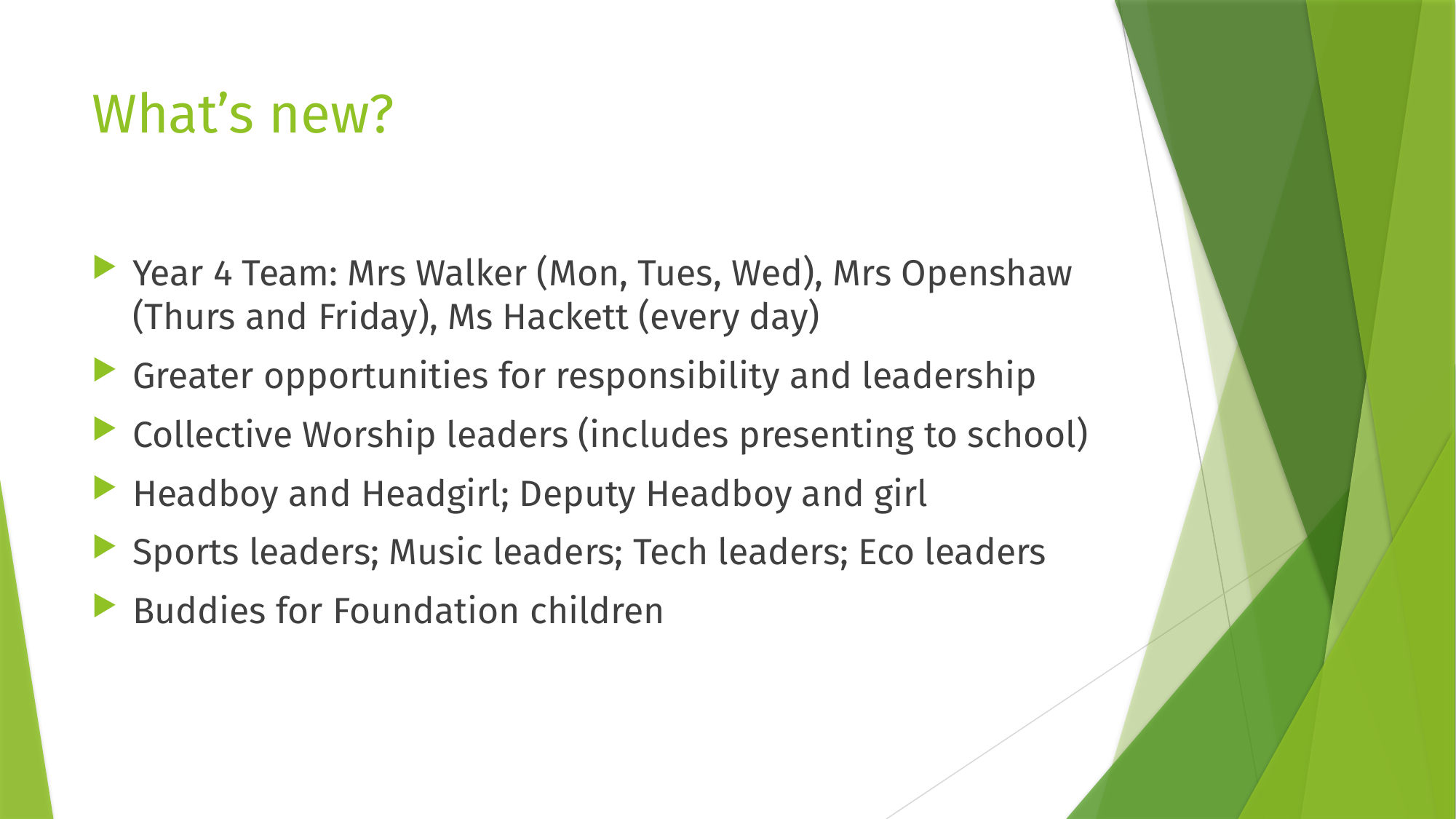

# What’s new?

Year 4 Team: Mrs Walker (Mon, Tues, Wed), Mrs Openshaw (Thurs and Friday), Ms Hackett (every day)
Greater opportunities for responsibility and leadership
Collective Worship leaders (includes presenting to school)
Headboy and Headgirl; Deputy Headboy and girl
Sports leaders; Music leaders; Tech leaders; Eco leaders
Buddies for Foundation children